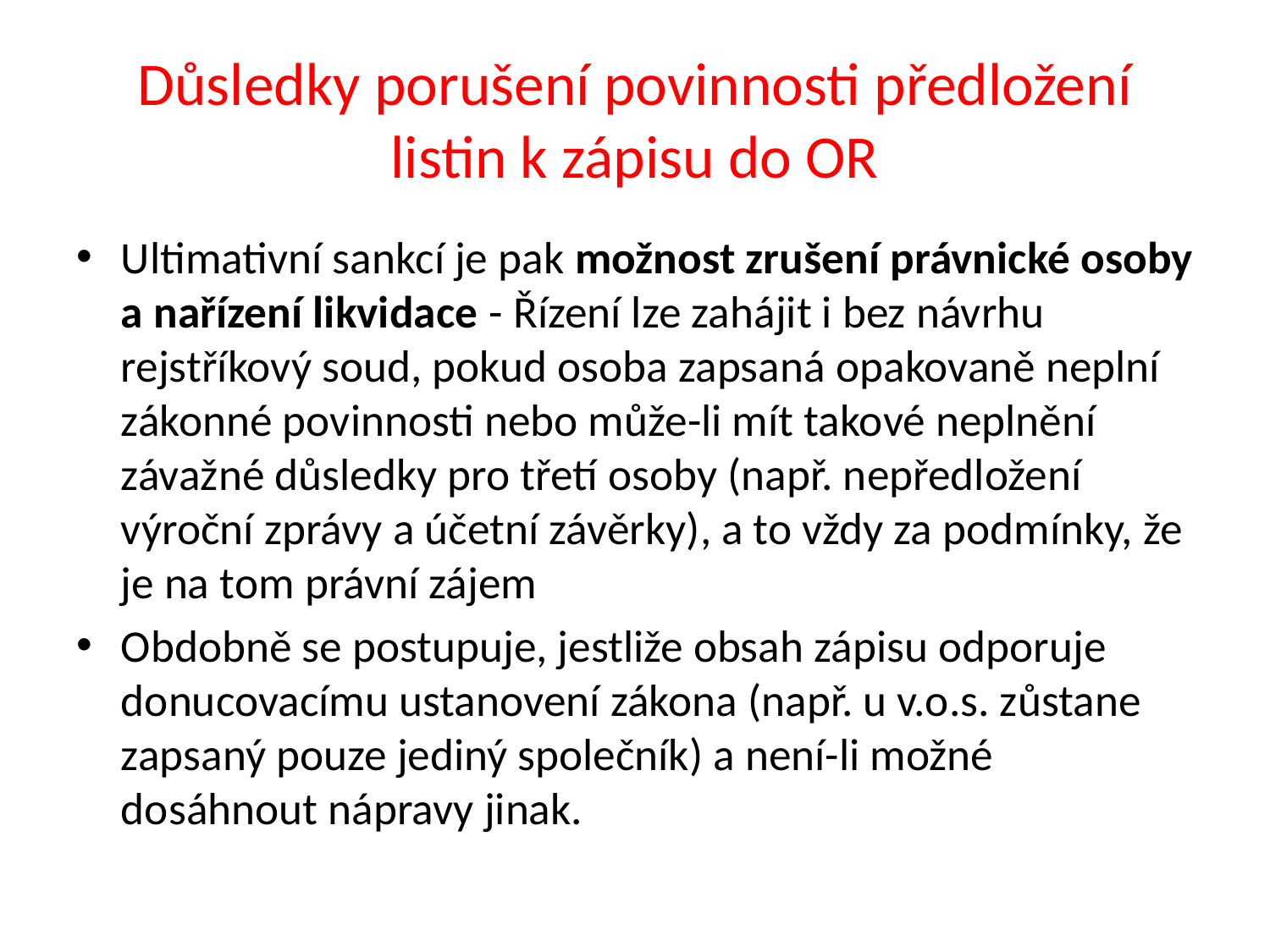

# Důsledky porušení povinnosti předložení listin k zápisu do OR
Ultimativní sankcí je pak možnost zrušení právnické osoby a nařízení likvidace - Řízení lze zahájit i bez návrhu rejstříkový soud, pokud osoba zapsaná opakovaně neplní zákonné povinnosti nebo může-li mít takové neplnění závažné důsledky pro třetí osoby (např. nepředložení výroční zprávy a účetní závěrky), a to vždy za podmínky, že je na tom právní zájem
Obdobně se postupuje, jestliže obsah zápisu odporuje donucovacímu ustanovení zákona (např. u v.o.s. zůstane zapsaný pouze jediný společník) a není-li možné dosáhnout nápravy jinak.